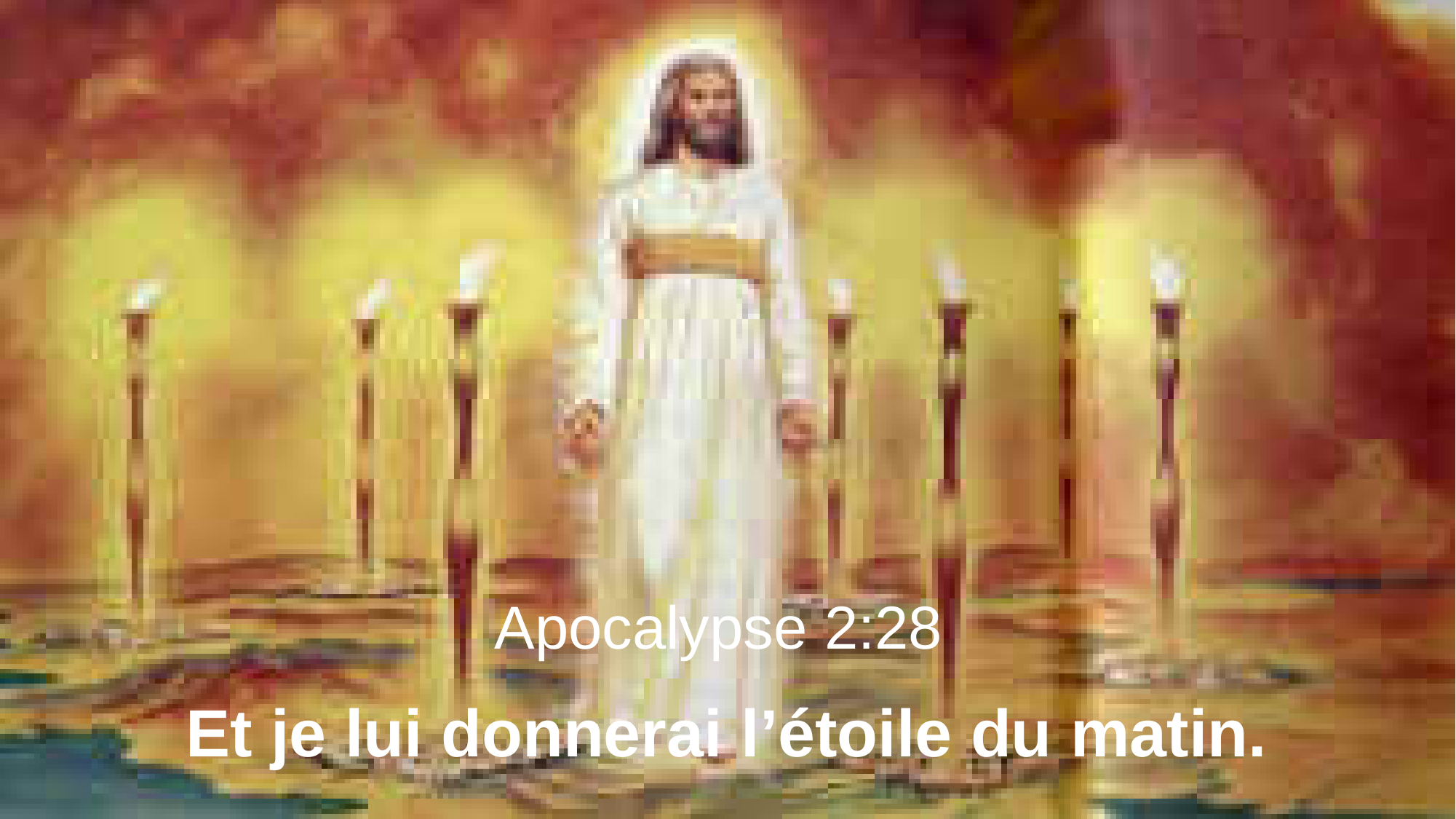

Apocalypse 2:28

Et je lui donnerai l’étoile du matin.